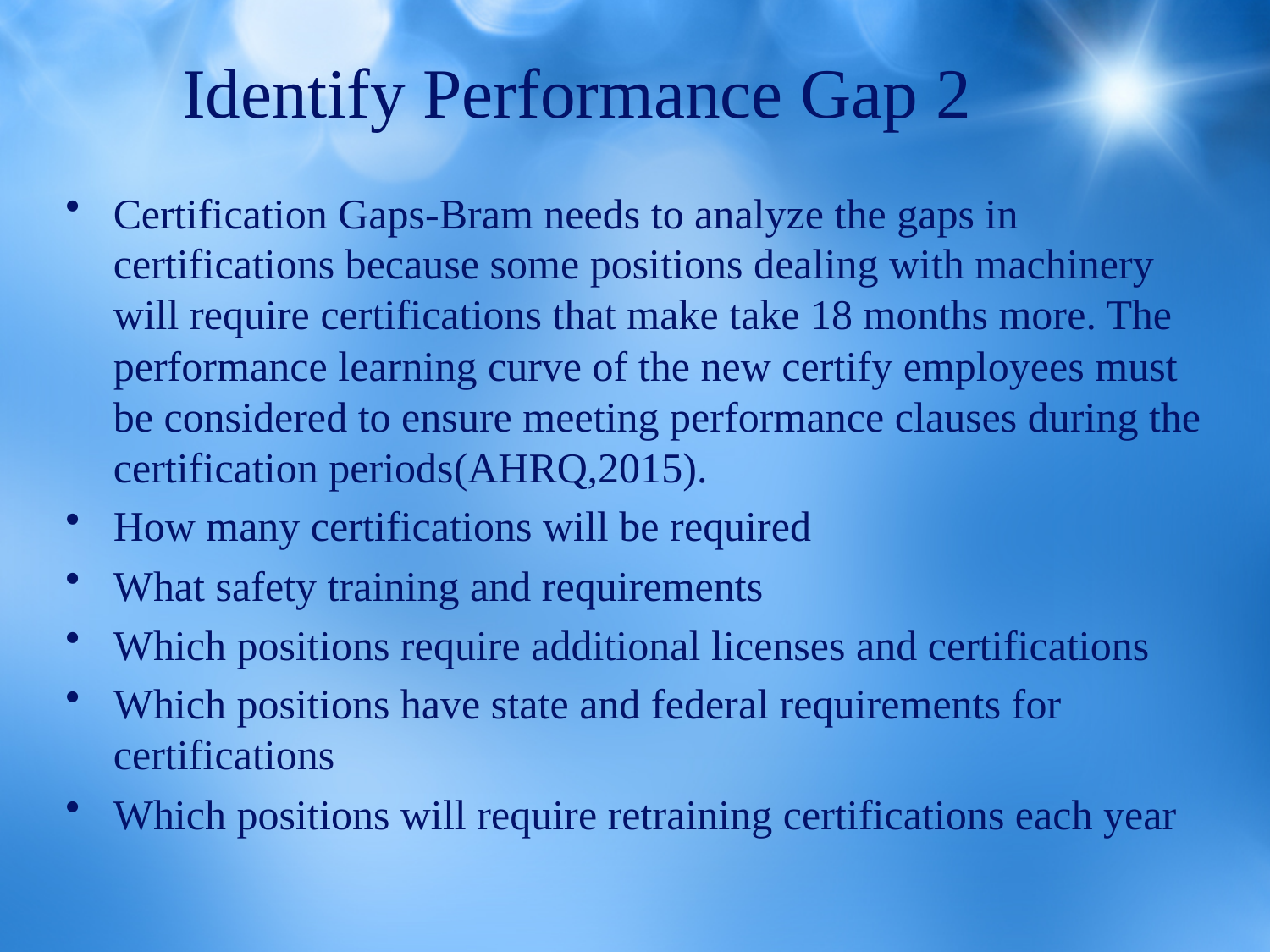

# Identify Performance Gap 2
Certification Gaps-Bram needs to analyze the gaps in certifications because some positions dealing with machinery will require certifications that make take 18 months more. The performance learning curve of the new certify employees must be considered to ensure meeting performance clauses during the certification periods(AHRQ,2015).
How many certifications will be required
What safety training and requirements
Which positions require additional licenses and certifications
Which positions have state and federal requirements for certifications
Which positions will require retraining certifications each year